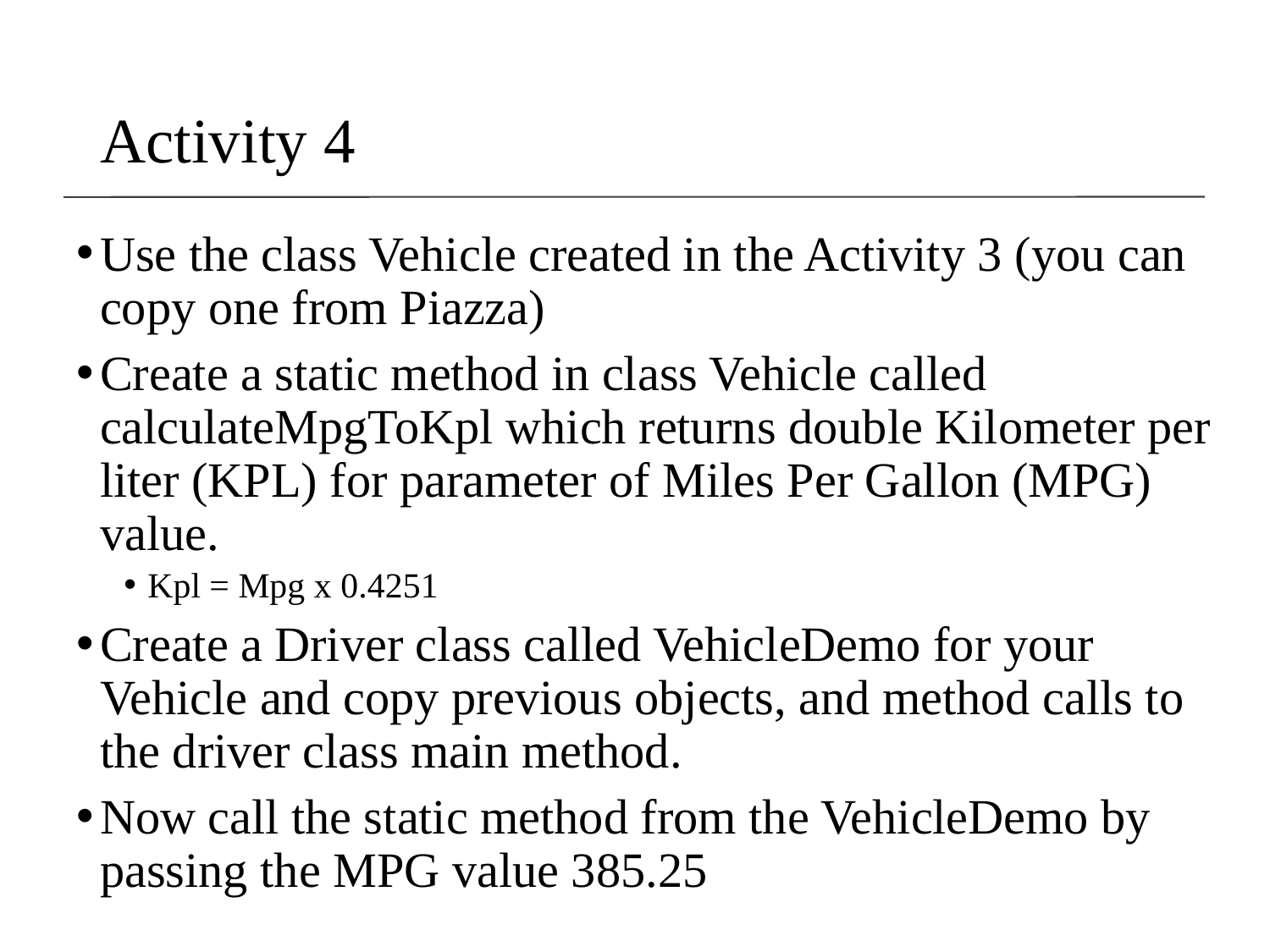

Activity 4
Use the class Vehicle created in the Activity 3 (you can copy one from Piazza)
Create a static method in class Vehicle called calculateMpgToKpl which returns double Kilometer per liter (KPL) for parameter of Miles Per Gallon (MPG) value.
Kpl = Mpg x 0.4251
Create a Driver class called VehicleDemo for your Vehicle and copy previous objects, and method calls to the driver class main method.
Now call the static method from the VehicleDemo by passing the MPG value 385.25